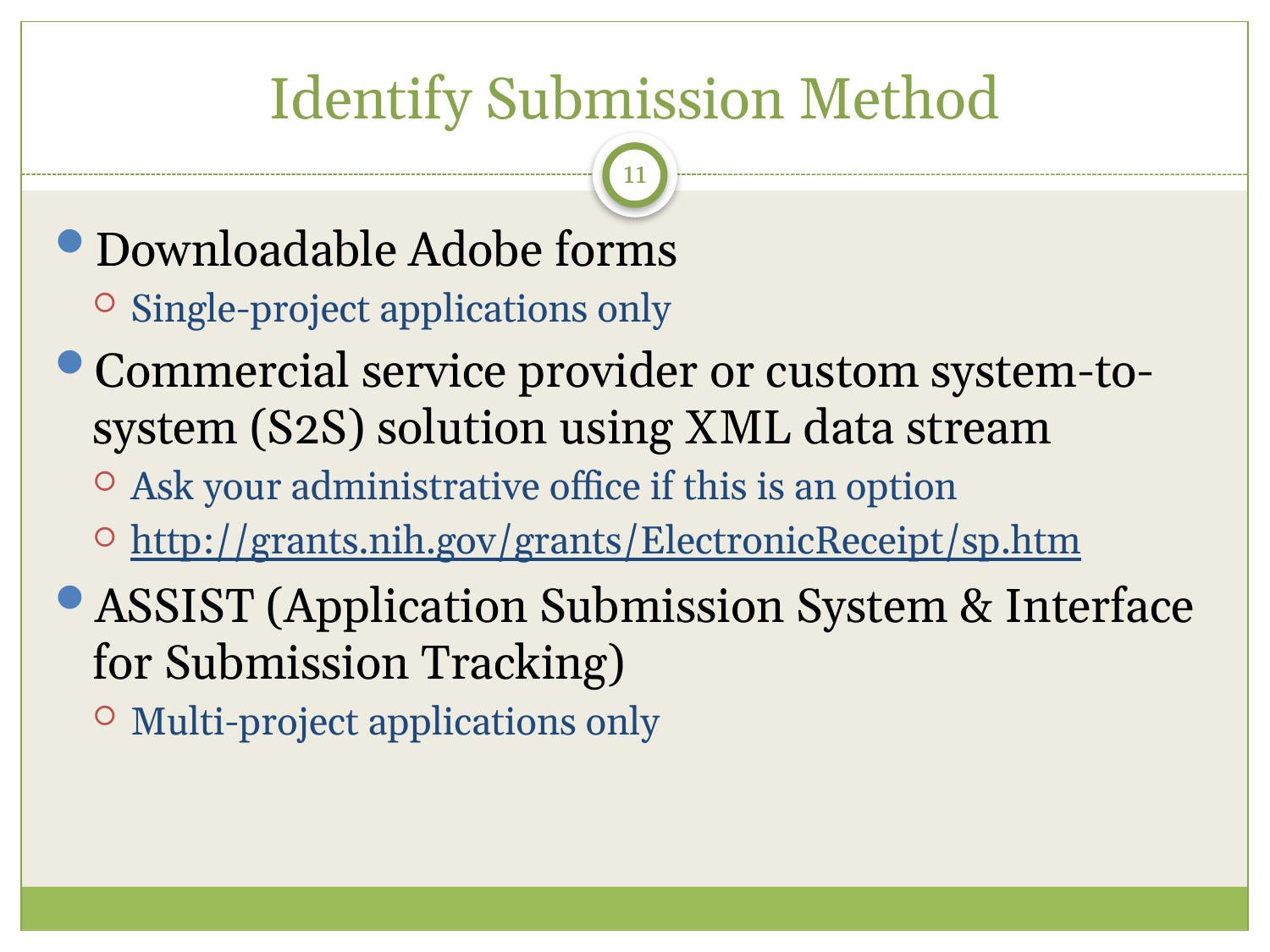

# Identify Submission Method
11
Downloadable Adobe forms
Single-project applications only
Commercial service provider or custom system-to-system (S2S) solution using XML data stream
Ask your administrative office if this is an option
http://grants.nih.gov/grants/ElectronicReceipt/sp.htm
ASSIST (Application Submission System & Interface for Submission Tracking)
Multi-project applications only